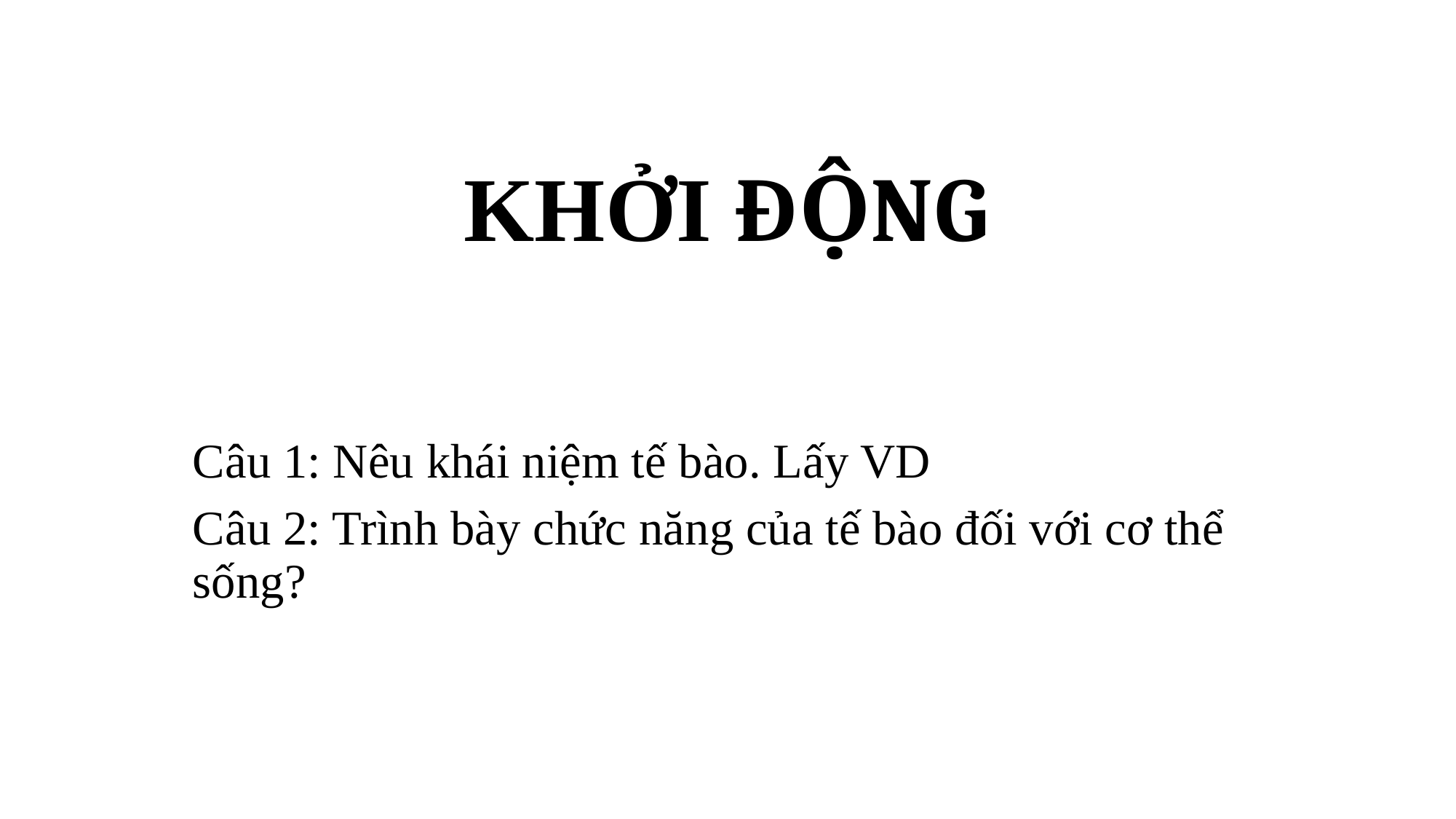

# KHỞI ĐỘNG
Câu 1: Nêu khái niệm tế bào. Lấy VD
Câu 2: Trình bày chức năng của tế bào đối với cơ thể sống?